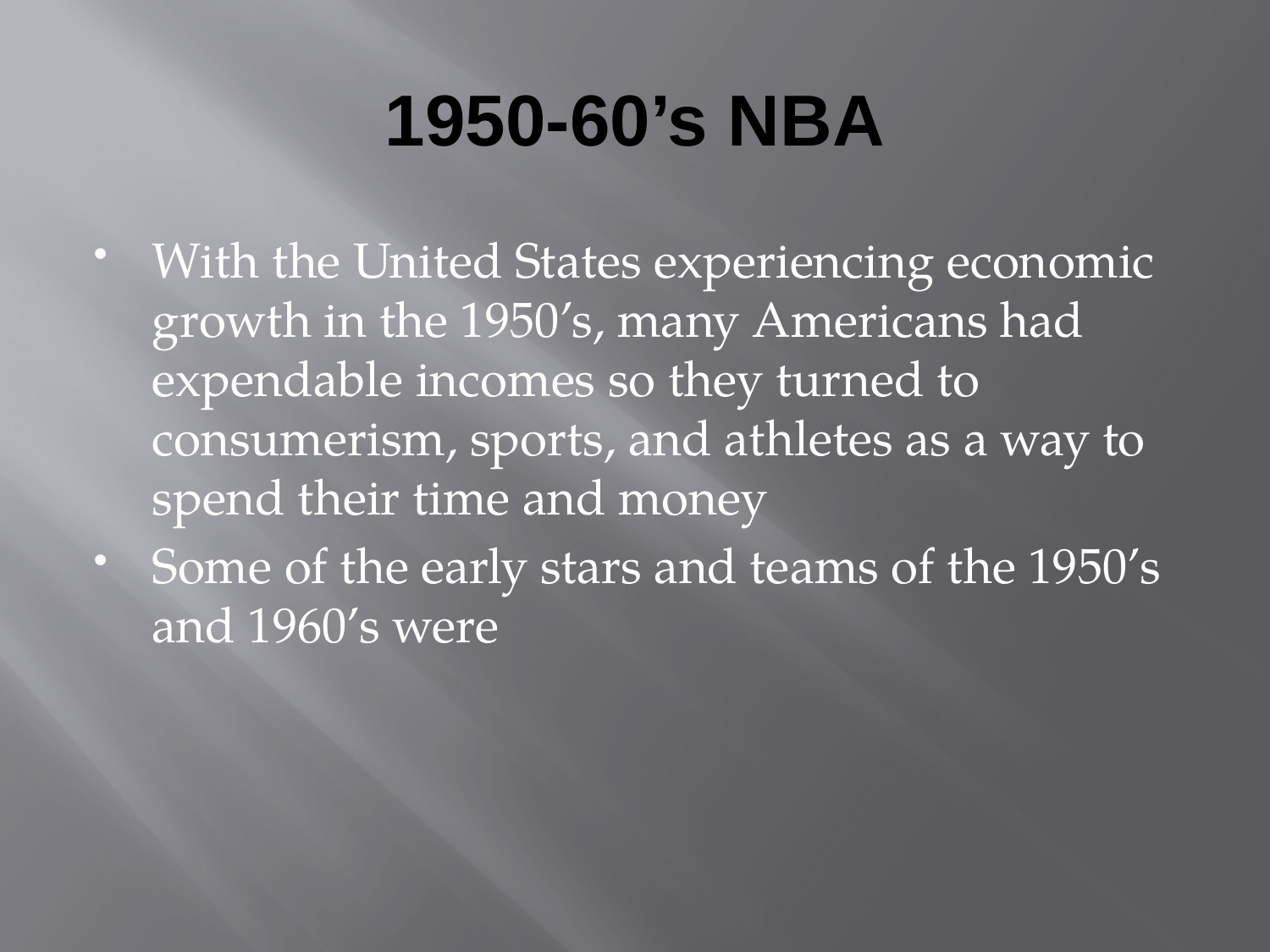

# 1950-60’s NBA
With the United States experiencing economic growth in the 1950’s, many Americans had expendable incomes so they turned to consumerism, sports, and athletes as a way to spend their time and money
Some of the early stars and teams of the 1950’s and 1960’s were